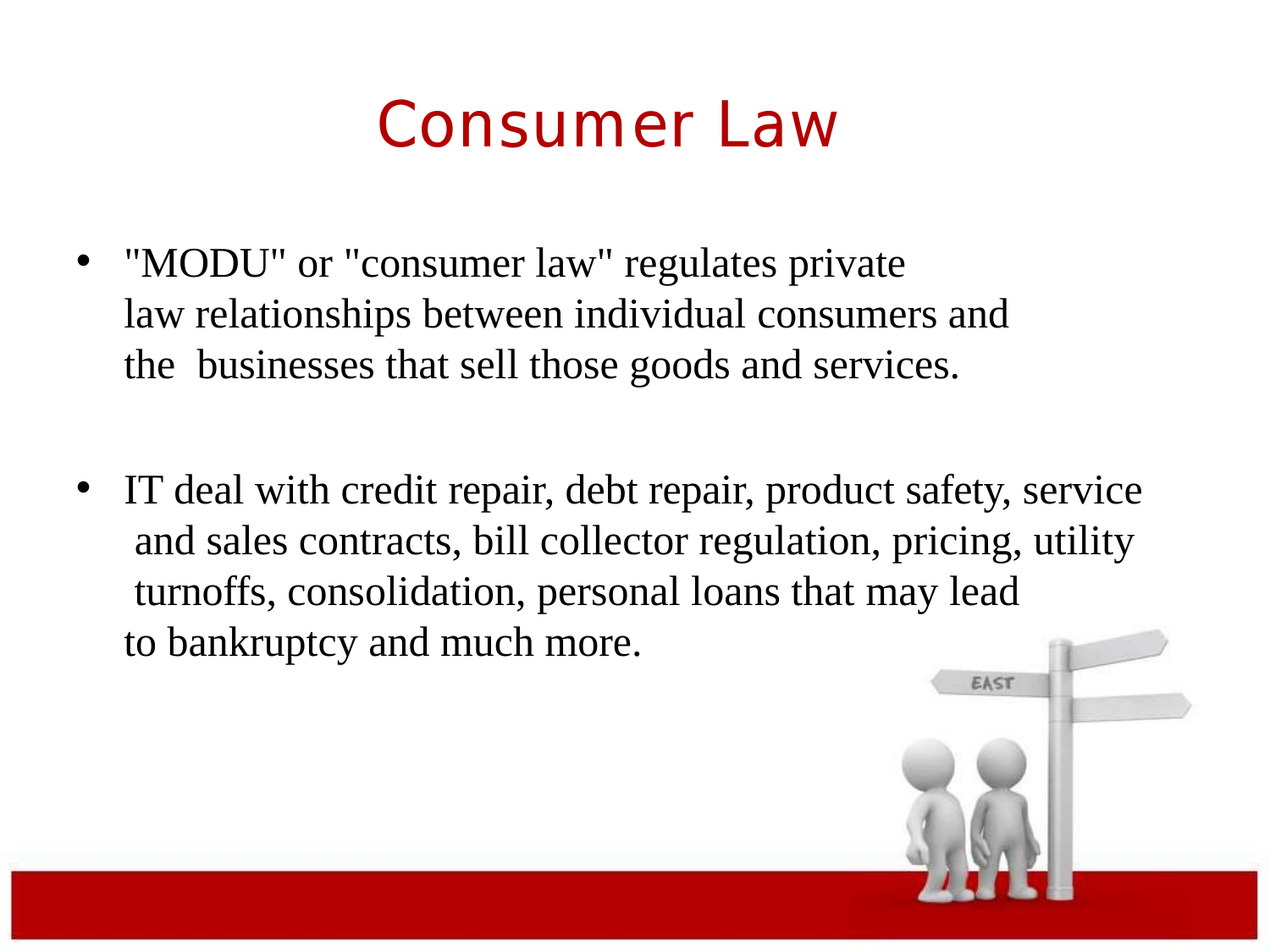

# Consumer Law
"MODU" or "consumer law" regulates private
law relationships between individual consumers and the  businesses that sell those goods and services.

IT deal with credit repair, debt repair, product safety, service  and sales contracts, bill collector regulation, pricing, utility  turnoffs, consolidation, personal loans that may lead
to bankruptcy and much more.